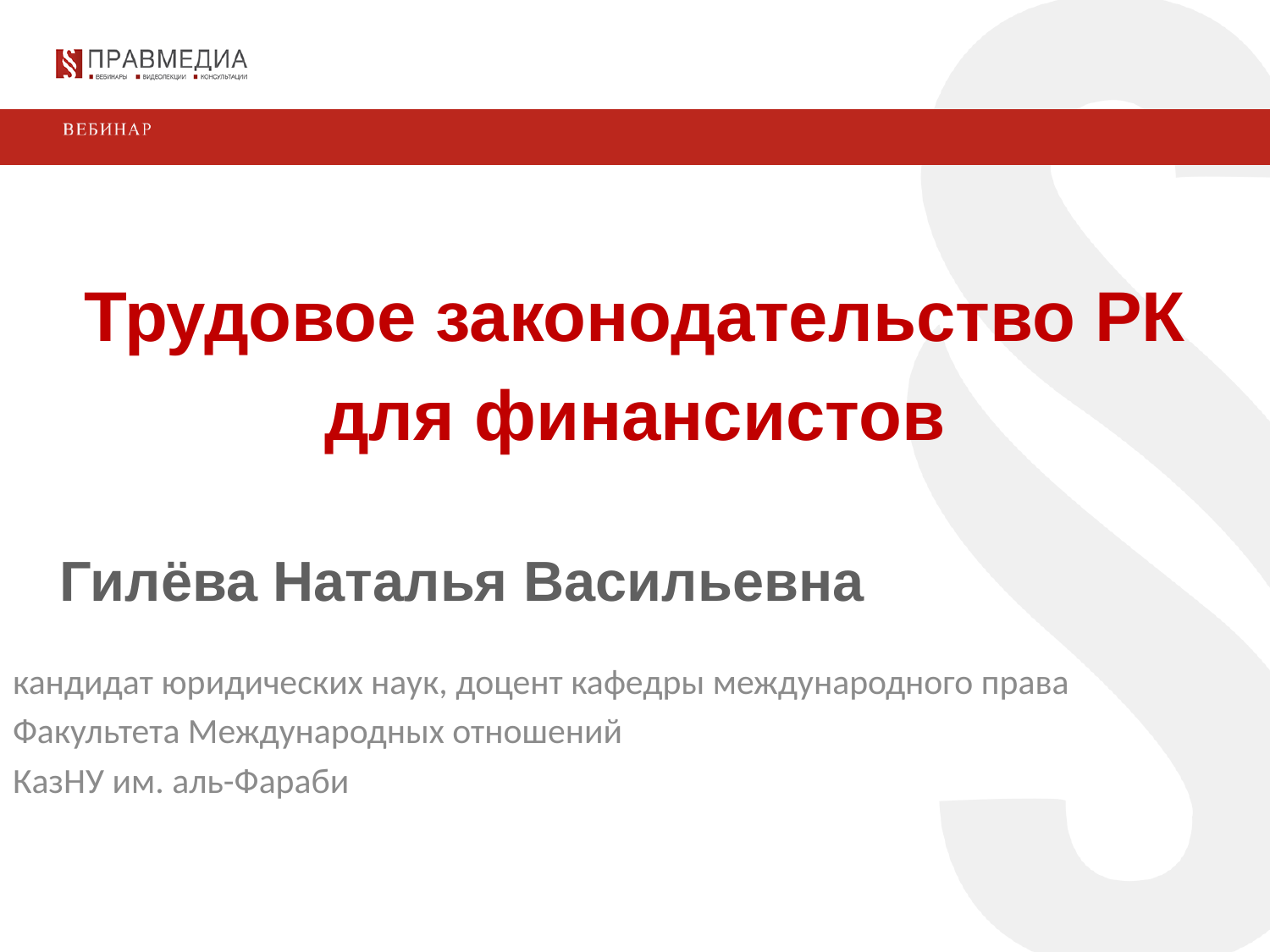

Трудовое законодательство РК
для финансистов

   Гилёва Наталья Васильевна

кандидат юридических наук, доцент кафедры международного права
Факультета Международных отношений
КазНУ им. аль-Фараби